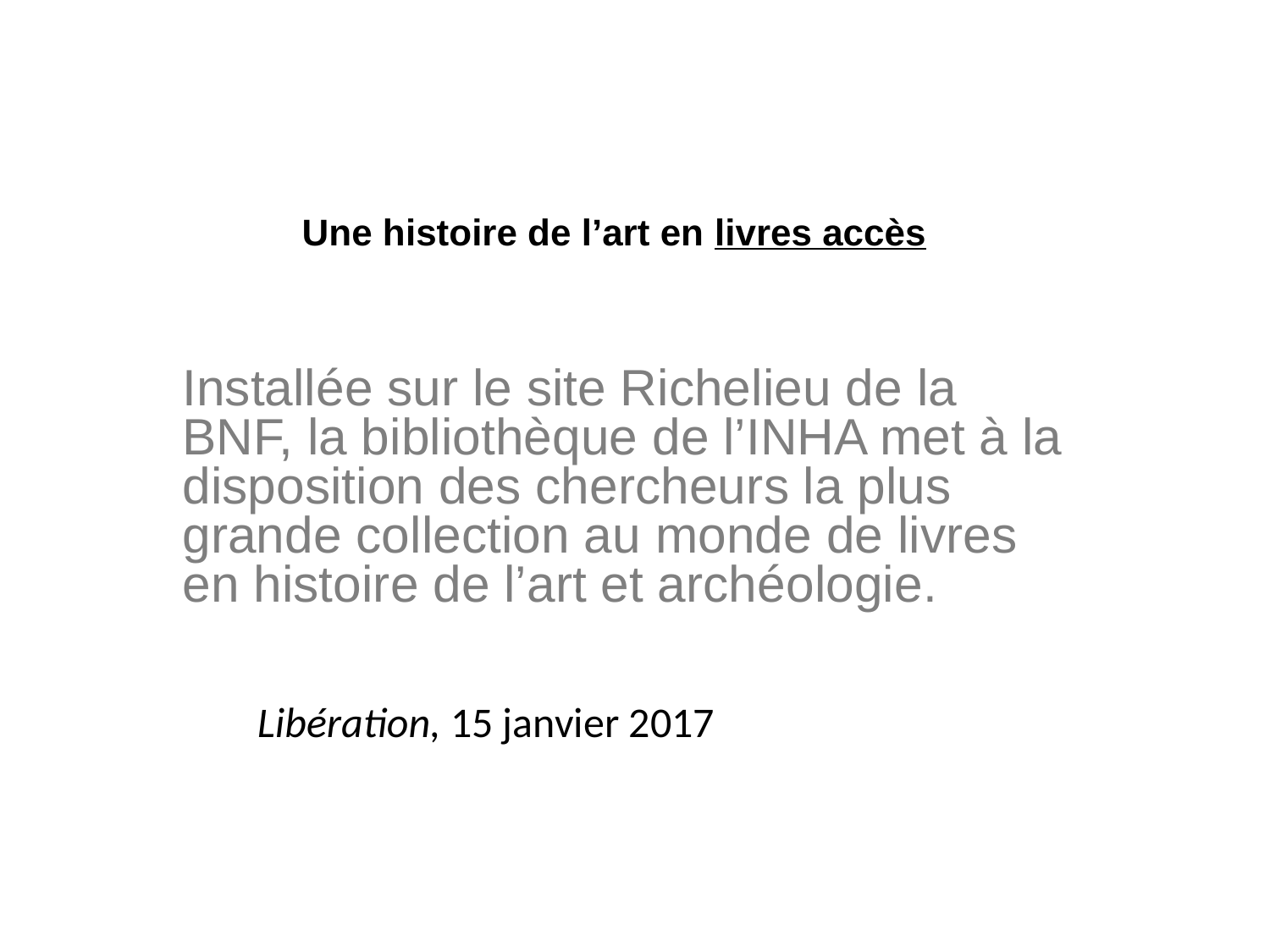

# Une histoire de l’art en livres accès
Installée sur le site Richelieu de la BNF, la bibliothèque de l’INHA met à la disposition des chercheurs la plus grande collection au monde de livres en histoire de l’art et archéologie.
Libération, 15 janvier 2017